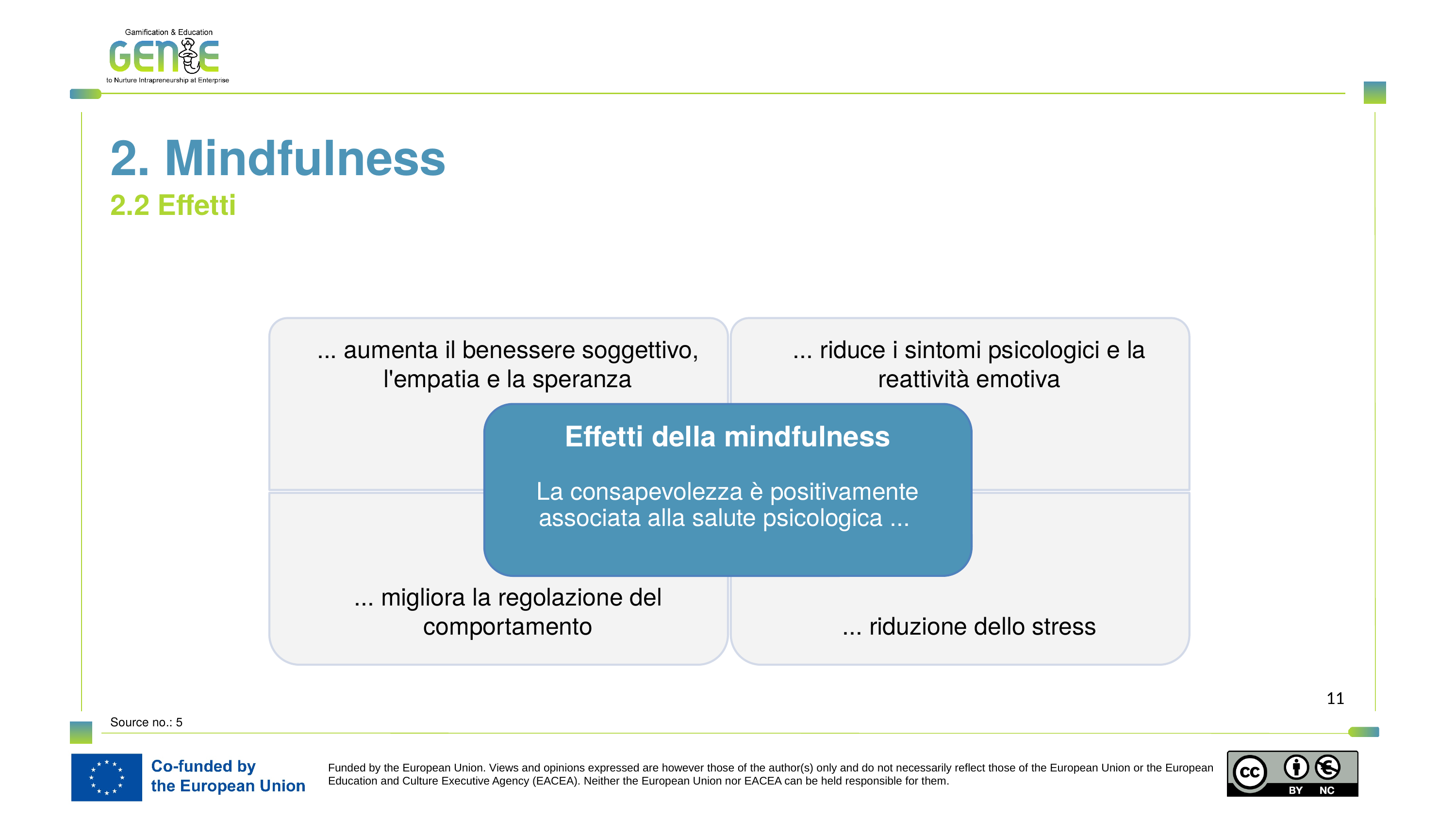

2. Mindfulness
2.2 Effetti
... aumenta il benessere soggettivo, l'empatia e la speranza

... riduce i sintomi psicologici e la reattività emotiva
Effetti della mindfulness

La consapevolezza è positivamente associata alla salute psicologica ...

... migliora la regolazione del comportamento
... riduzione dello stress
Source no.: 5